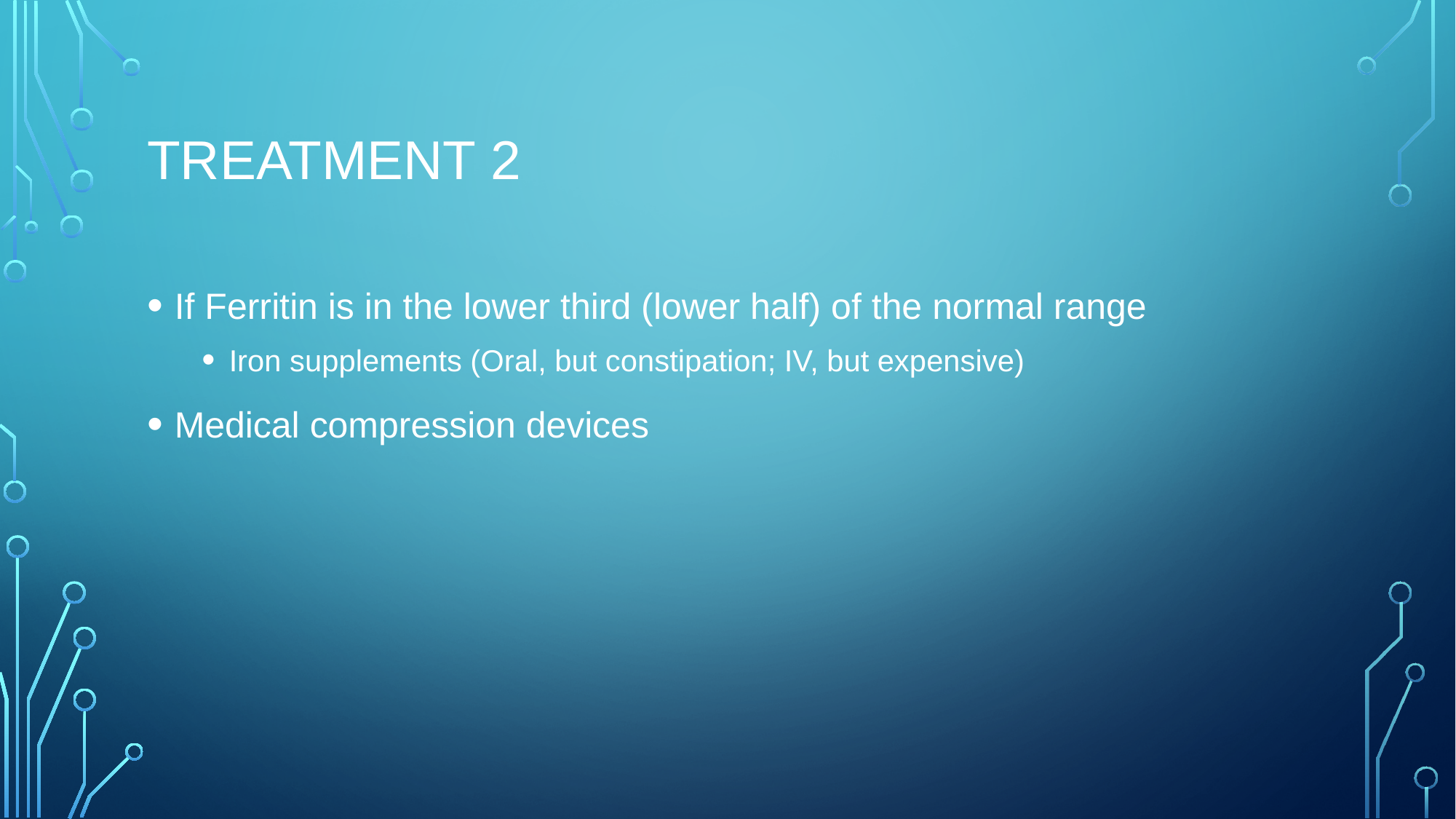

# Treatment 2
If Ferritin is in the lower third (lower half) of the normal range
Iron supplements (Oral, but constipation; IV, but expensive)
Medical compression devices